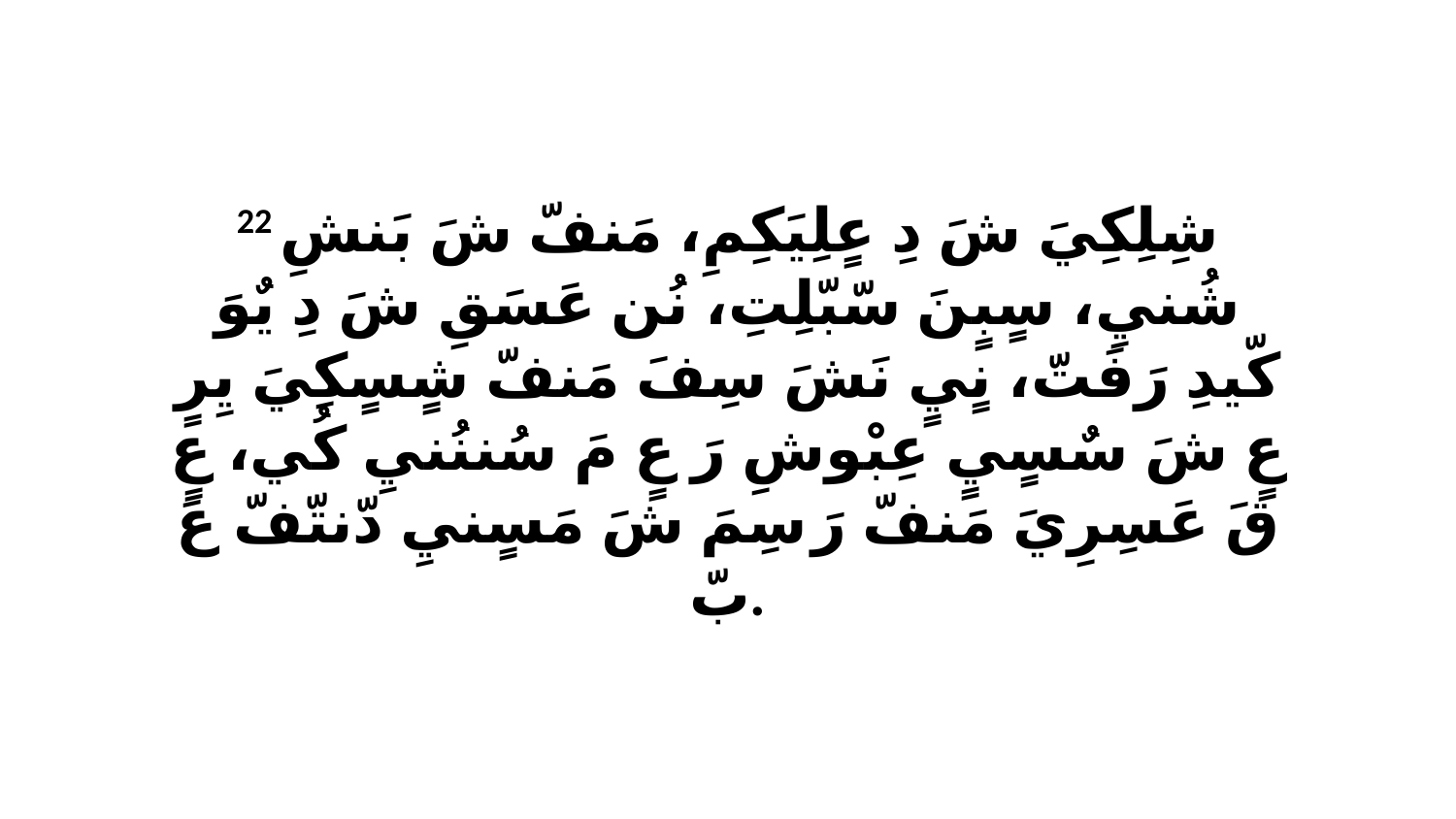

22 شِلِكِيَ شَ دِ عٍلِيَكِمِ، مَنفّ شَ بَنشِ شُنيِ، سٍبٍنَ سّبّلِتِ، نُن عَسَقِ شَ دِ يٌوَ كّيدِ رَفَتّ، نٍيٍ نَشَ سِفَ مَنفّ شٍسٍكِيَ يِرٍ عٍ شَ سٌسٍيٍ عِبْوشِ رَ عٍ مَ سُننُنيِ كُي، عٍ قَ عَسِرِيَ مَنفّ رَ سِمَ شَ مَسٍنيِ دّنتّفّ عَ بّ.